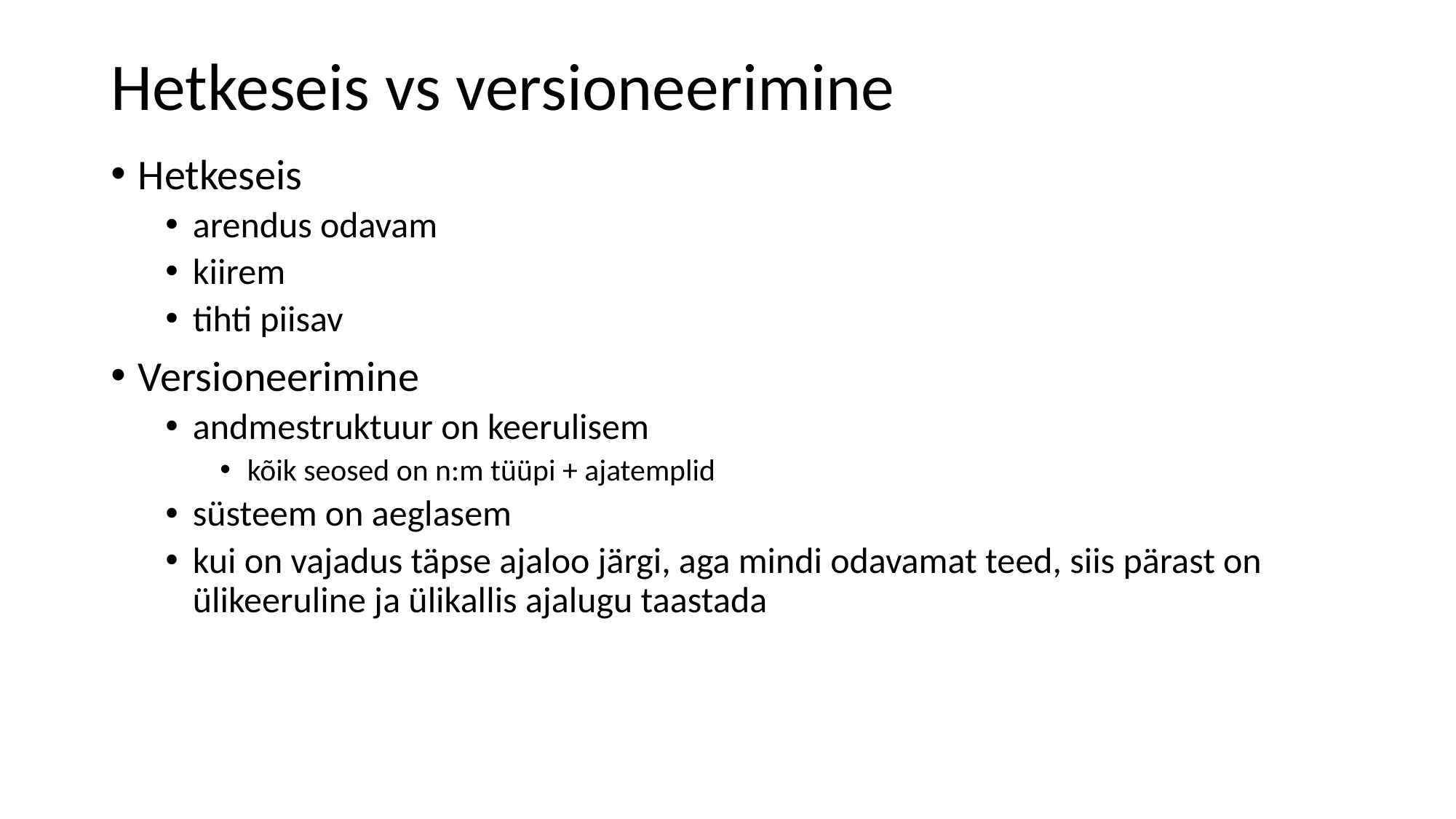

# Hetkeseis vs versioneerimine
Hetkeseis
arendus odavam
kiirem
tihti piisav
Versioneerimine
andmestruktuur on keerulisem
kõik seosed on n:m tüüpi + ajatemplid
süsteem on aeglasem
kui on vajadus täpse ajaloo järgi, aga mindi odavamat teed, siis pärast on ülikeeruline ja ülikallis ajalugu taastada